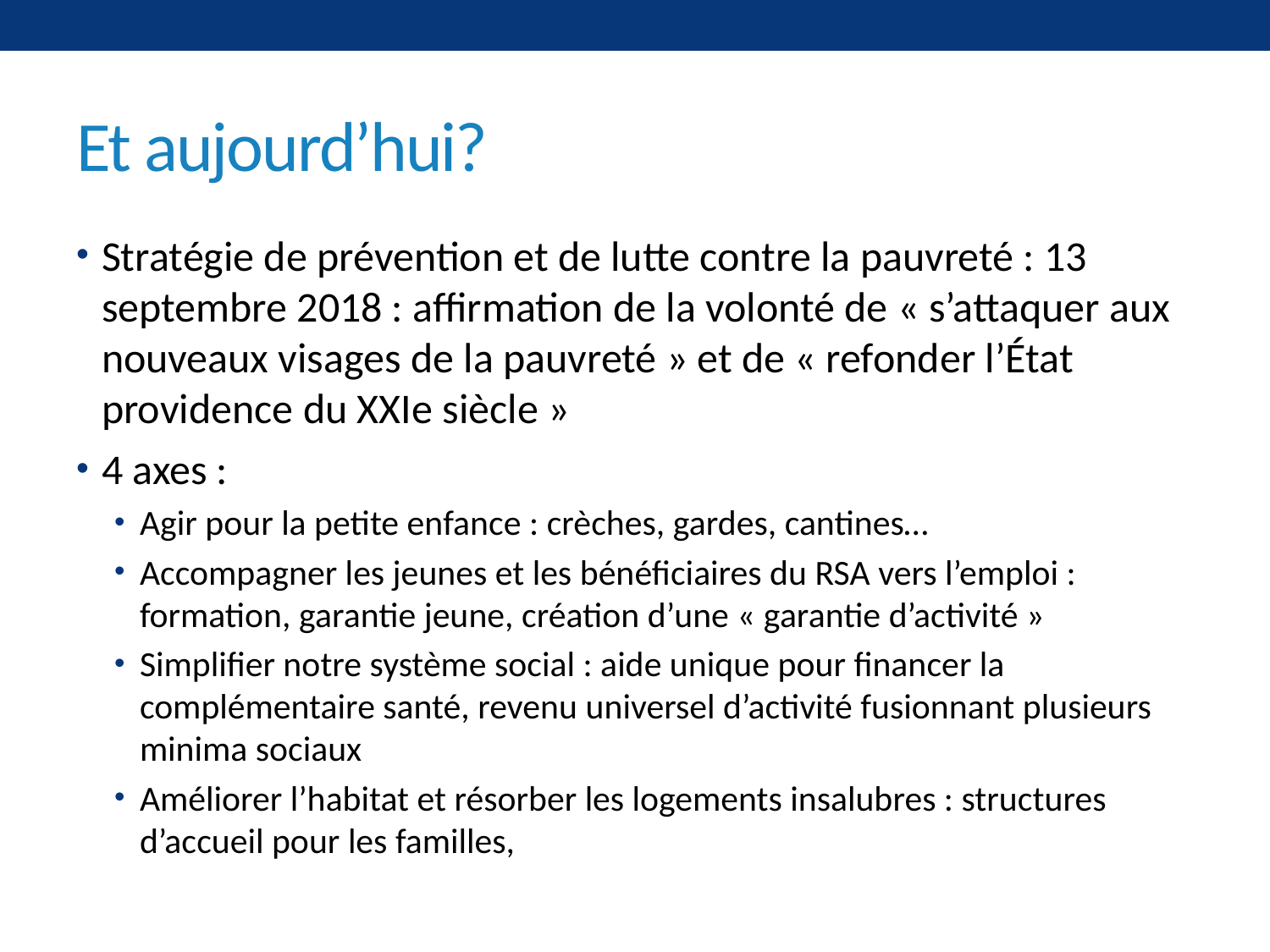

# Et aujourd’hui?
Stratégie de prévention et de lutte contre la pauvreté : 13 septembre 2018 : affirmation de la volonté de « s’attaquer aux nouveaux visages de la pauvreté » et de « refonder l’État providence du XXIe siècle »
4 axes :
Agir pour la petite enfance : crèches, gardes, cantines…
Accompagner les jeunes et les bénéficiaires du RSA vers l’emploi : formation, garantie jeune, création d’une « garantie d’activité »
Simplifier notre système social : aide unique pour financer la complémentaire santé, revenu universel d’activité fusionnant plusieurs minima sociaux
Améliorer l’habitat et résorber les logements insalubres : structures d’accueil pour les familles,